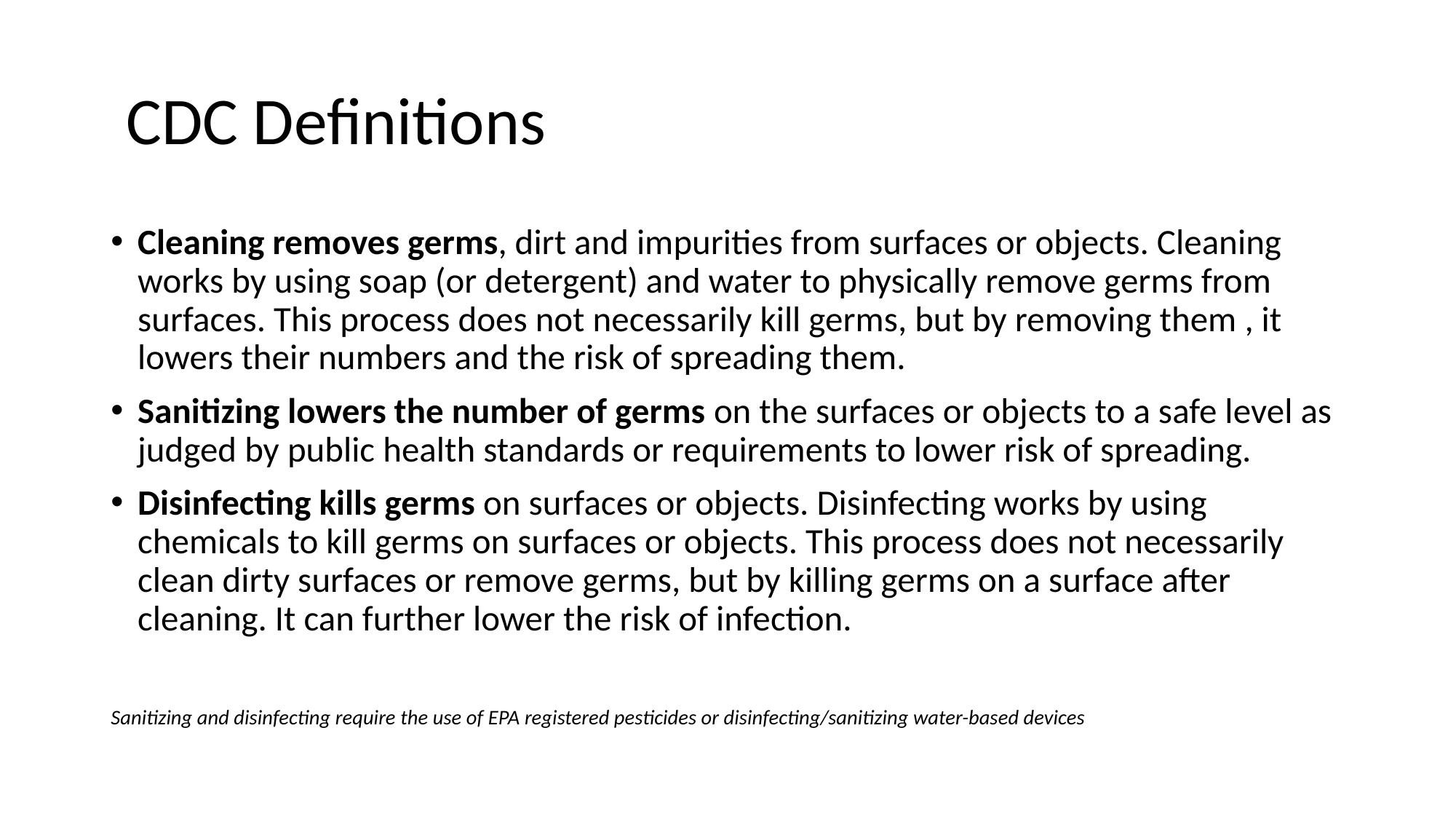

# CDC Definitions
Cleaning removes germs, dirt and impurities from surfaces or objects. Cleaning works by using soap (or detergent) and water to physically remove germs from surfaces. This process does not necessarily kill germs, but by removing them , it lowers their numbers and the risk of spreading them.
Sanitizing lowers the number of germs on the surfaces or objects to a safe level as judged by public health standards or requirements to lower risk of spreading.
Disinfecting kills germs on surfaces or objects. Disinfecting works by using chemicals to kill germs on surfaces or objects. This process does not necessarily clean dirty surfaces or remove germs, but by killing germs on a surface after cleaning. It can further lower the risk of infection.

Sanitizing and disinfecting require the use of EPA registered pesticides or disinfecting/sanitizing water-based devices